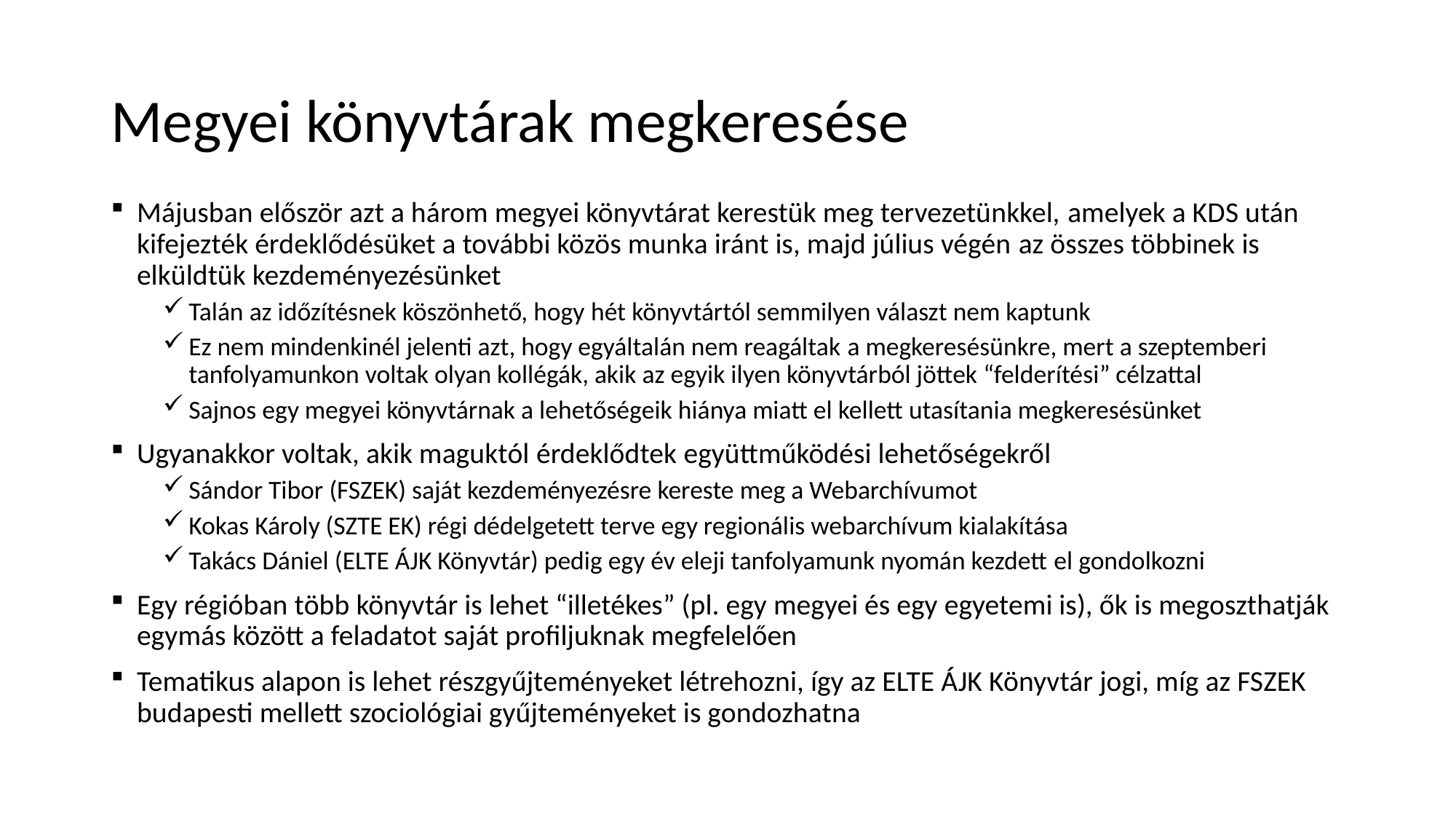

# Megyei könyvtárak megkeresése
Májusban először azt a három megyei könyvtárat kerestük meg tervezetünkkel, amelyek a KDS után kifejezték érdeklődésüket a további közös munka iránt is, majd július végén az összes többinek is elküldtük kezdeményezésünket
Talán az időzítésnek köszönhető, hogy hét könyvtártól semmilyen választ nem kaptunk
Ez nem mindenkinél jelenti azt, hogy egyáltalán nem reagáltak a megkeresésünkre, mert a szeptemberi tanfolyamunkon voltak olyan kollégák, akik az egyik ilyen könyvtárból jöttek “felderítési” célzattal
Sajnos egy megyei könyvtárnak a lehetőségeik hiánya miatt el kellett utasítania megkeresésünket
Ugyanakkor voltak, akik maguktól érdeklődtek együttműködési lehetőségekről
Sándor Tibor (FSZEK) saját kezdeményezésre kereste meg a Webarchívumot
Kokas Károly (SZTE EK) régi dédelgetett terve egy regionális webarchívum kialakítása
Takács Dániel (ELTE ÁJK Könyvtár) pedig egy év eleji tanfolyamunk nyomán kezdett el gondolkozni
Egy régióban több könyvtár is lehet “illetékes” (pl. egy megyei és egy egyetemi is), ők is megoszthatják egymás között a feladatot saját profiljuknak megfelelően
Tematikus alapon is lehet részgyűjteményeket létrehozni, így az ELTE ÁJK Könyvtár jogi, míg az FSZEK budapesti mellett szociológiai gyűjteményeket is gondozhatna